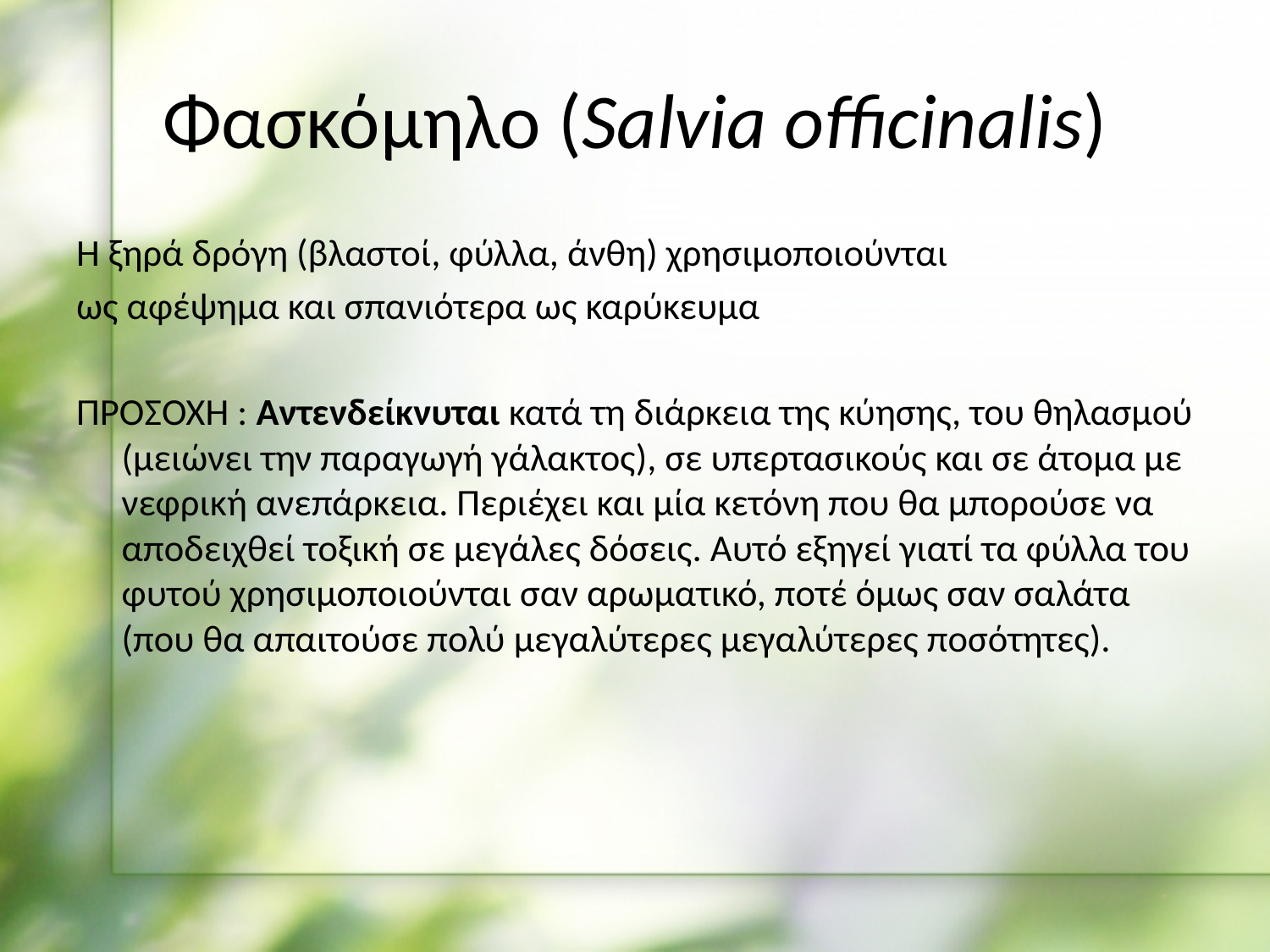

# Φασκόμηλο (Salvia officinalis)
Η ξηρά δρόγη (βλαστοί, φύλλα, άνθη) χρησιμοποιούνται
ως αφέψημα και σπανιότερα ως καρύκευμα

ΠΡΟΣΟΧΗ : Αντενδείκνυται κατά τη διάρκεια της κύησης, του θηλασμού (μειώνει την παραγωγή γάλακτος), σε υπερτασικούς και σε άτομα με νεφρική ανεπάρκεια. Περιέχει και μία κετόνη που θα μπορούσε να αποδειχθεί τοξική σε μεγάλες δόσεις. Αυτό εξηγεί γιατί τα φύλλα του φυτού χρησιμοποιούνται σαν αρωματικό, ποτέ όμως σαν σαλάτα (που θα απαιτούσε πολύ μεγαλύτερες μεγαλύτερες ποσότητες).